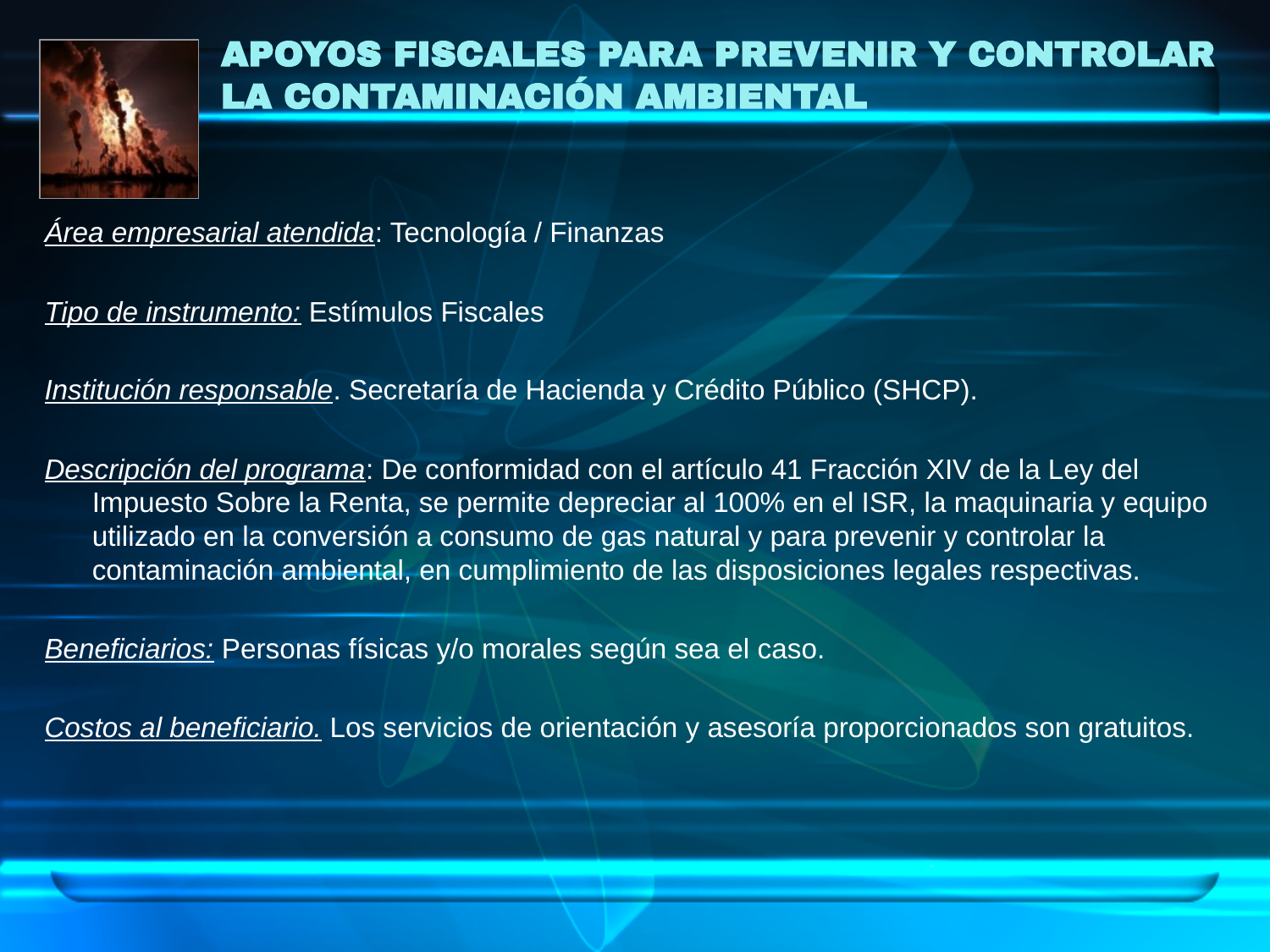

# Apoyos fiscales para prevenir y controlar la contaminación ambiental

Área empresarial atendida: Tecnología / Finanzas

Tipo de instrumento: Estímulos Fiscales

Institución responsable. Secretaría de Hacienda y Crédito Público (SHCP).

Descripción del programa: De conformidad con el artículo 41 Fracción XIV de la Ley del Impuesto Sobre la Renta, se permite depreciar al 100% en el ISR, la maquinaria y equipo utilizado en la conversión a consumo de gas natural y para prevenir y controlar la contaminación ambiental, en cumplimiento de las disposiciones legales respectivas.

Beneficiarios: Personas físicas y/o morales según sea el caso.

Costos al beneficiario. Los servicios de orientación y asesoría proporcionados son gratuitos.